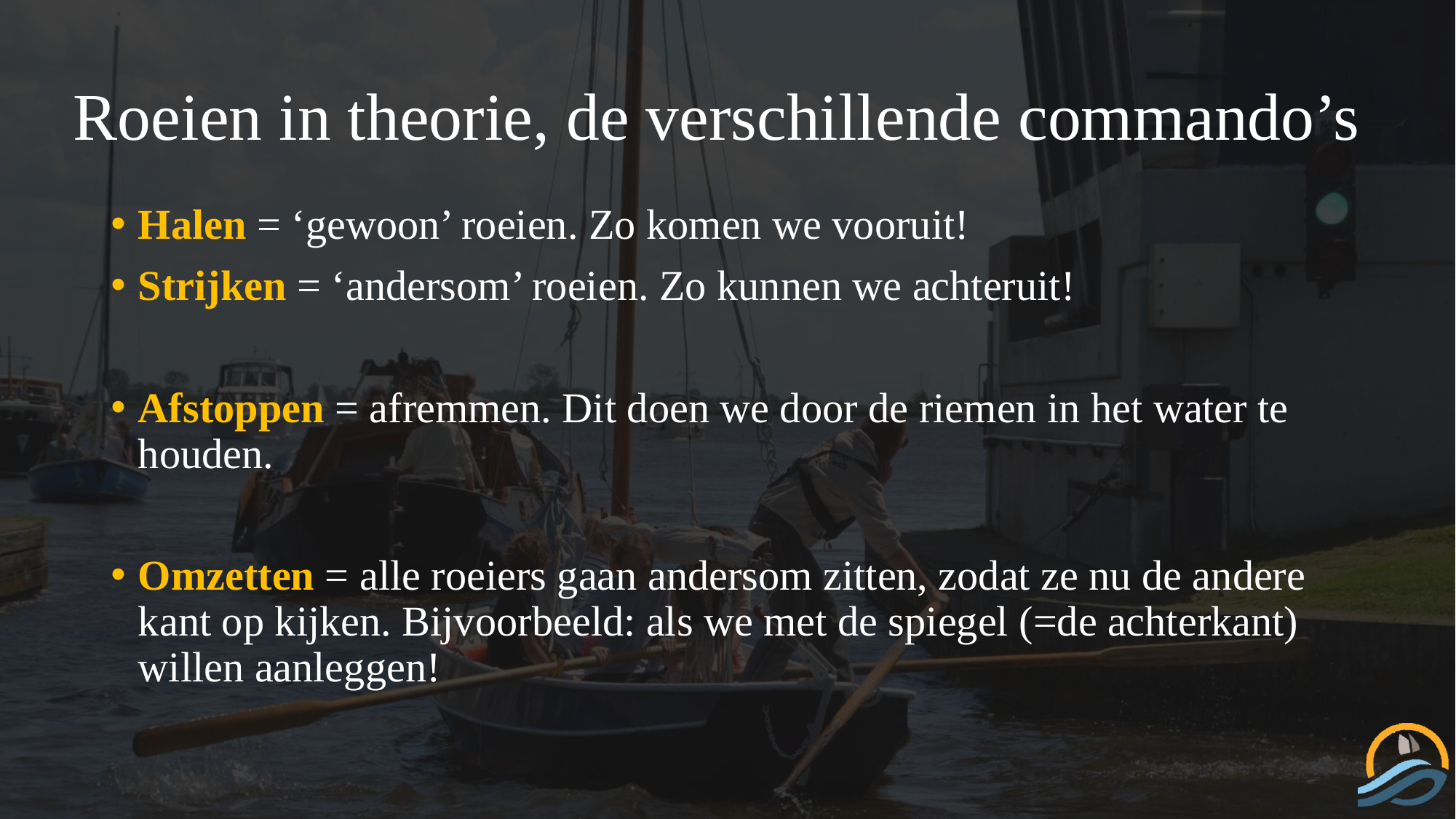

# Roeien in theorie, de verschillende commando’s
Halen = ‘gewoon’ roeien. Zo komen we vooruit!
Strijken = ‘andersom’ roeien. Zo kunnen we achteruit!

Afstoppen = afremmen. Dit doen we door de riemen in het water te houden.

Omzetten = alle roeiers gaan andersom zitten, zodat ze nu de andere kant op kijken. Bijvoorbeeld: als we met de spiegel (=de achterkant) willen aanleggen!